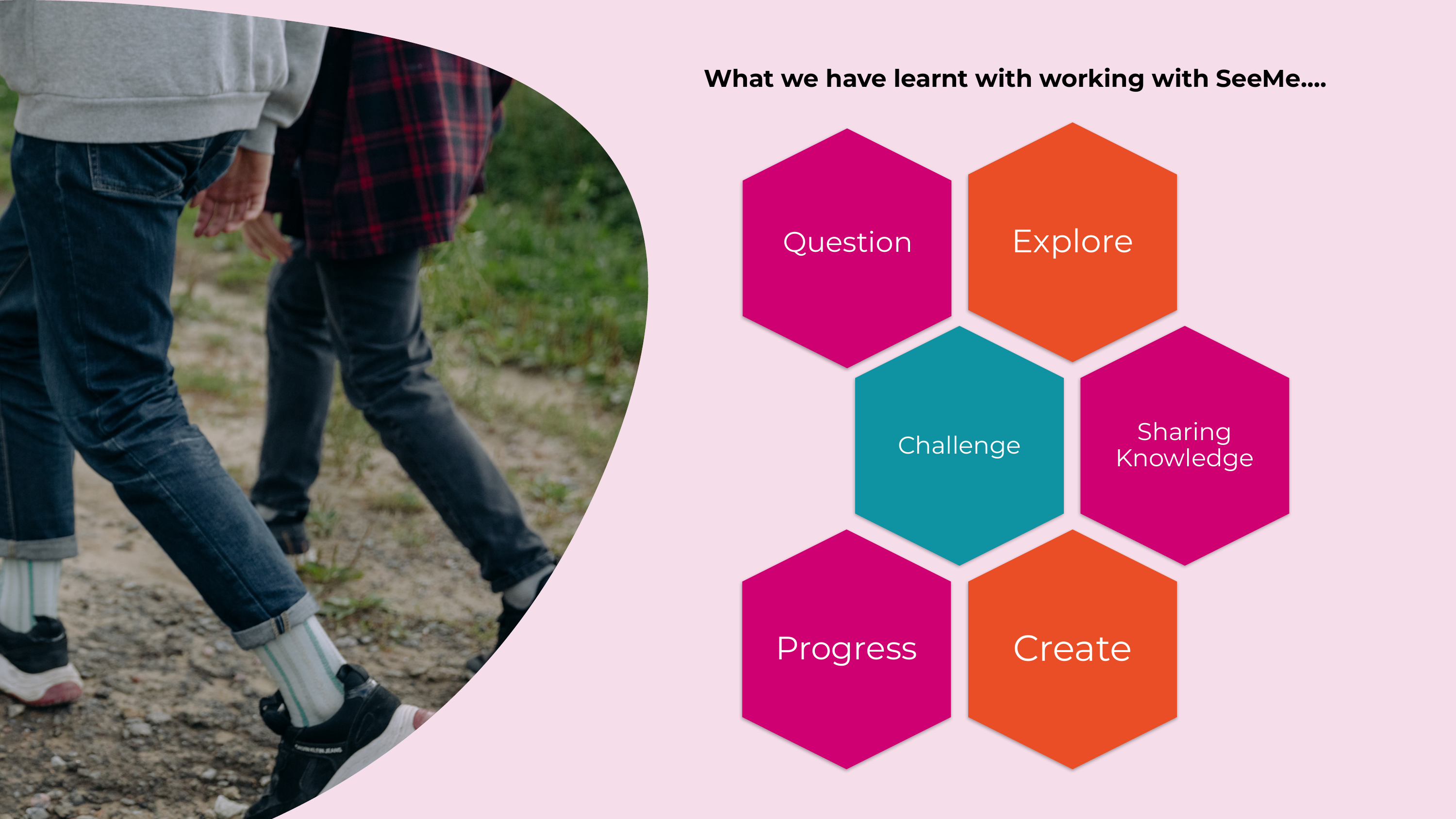

What we have learnt with working with SeeMe….

Explore

Challenge

Sharing Knowledge
Create

Progress
Question